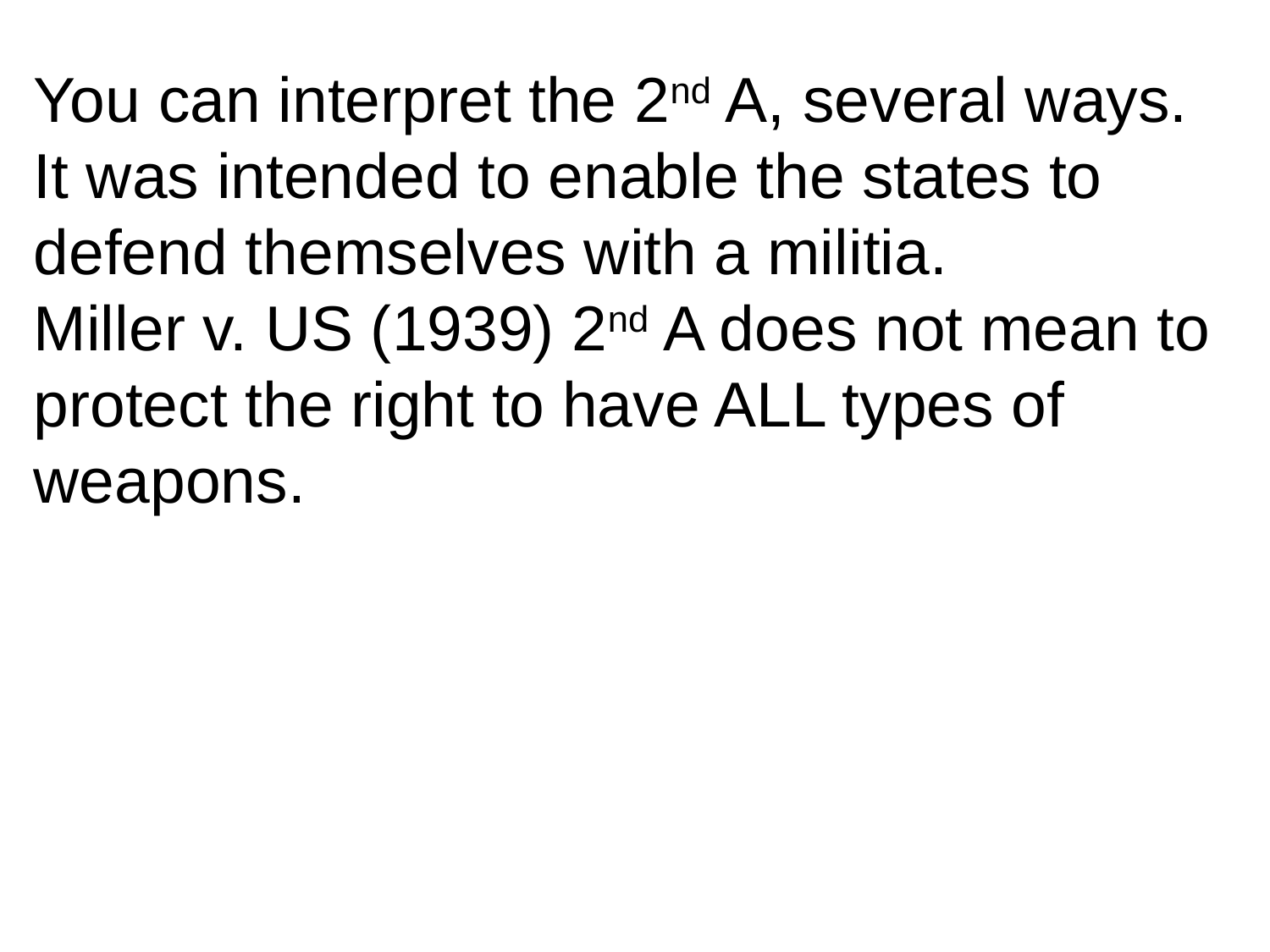

You can interpret the 2nd A, several ways.  It was intended to enable the states to defend themselves with a militia.
Miller v. US (1939) 2nd A does not mean to protect the right to have ALL types of weapons.